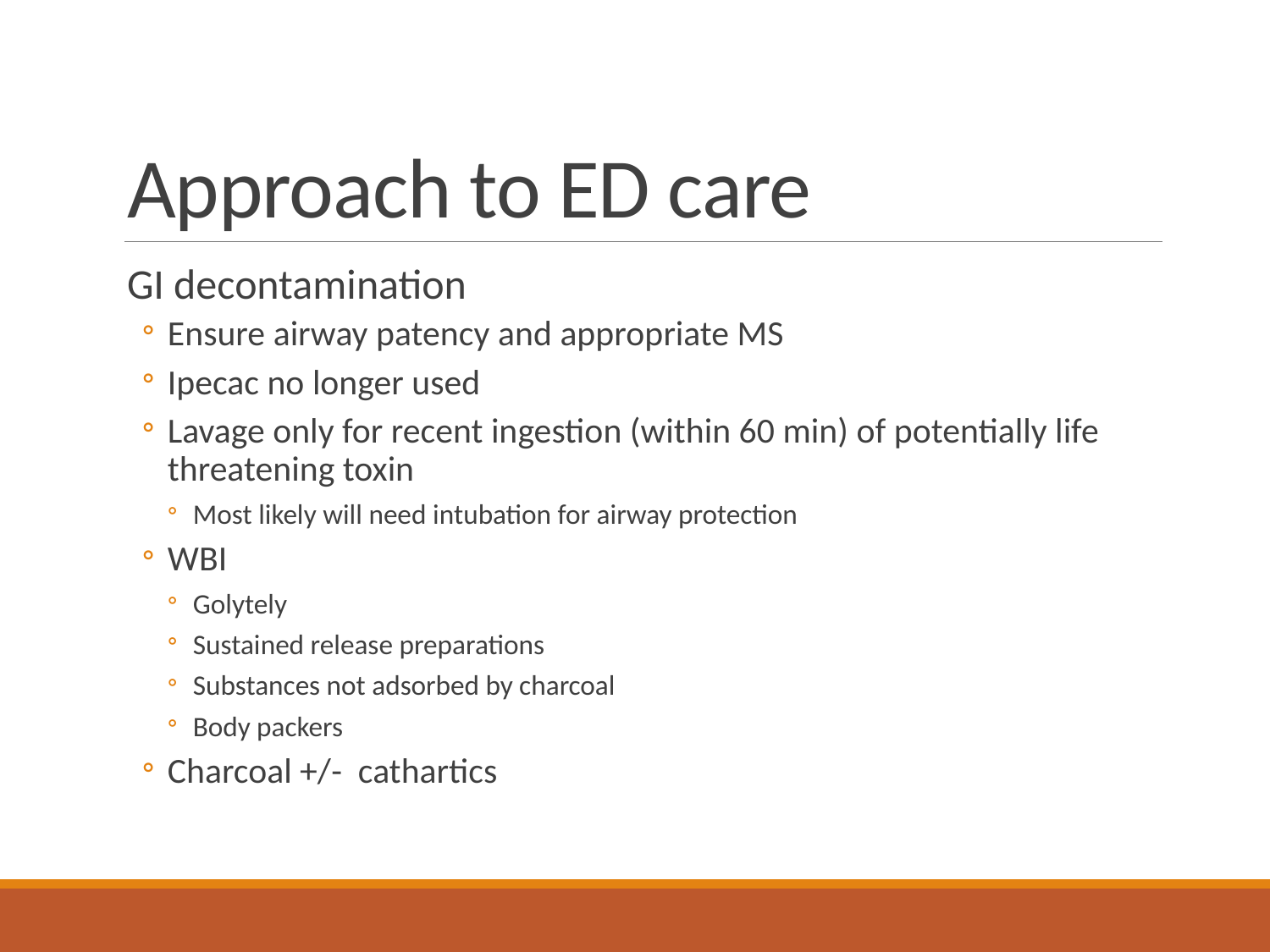

# Approach to ED care
GI decontamination
Ensure airway patency and appropriate MS
Ipecac no longer used
Lavage only for recent ingestion (within 60 min) of potentially life threatening toxin
Most likely will need intubation for airway protection
WBI
Golytely
Sustained release preparations
Substances not adsorbed by charcoal
Body packers
Charcoal +/-  cathartics